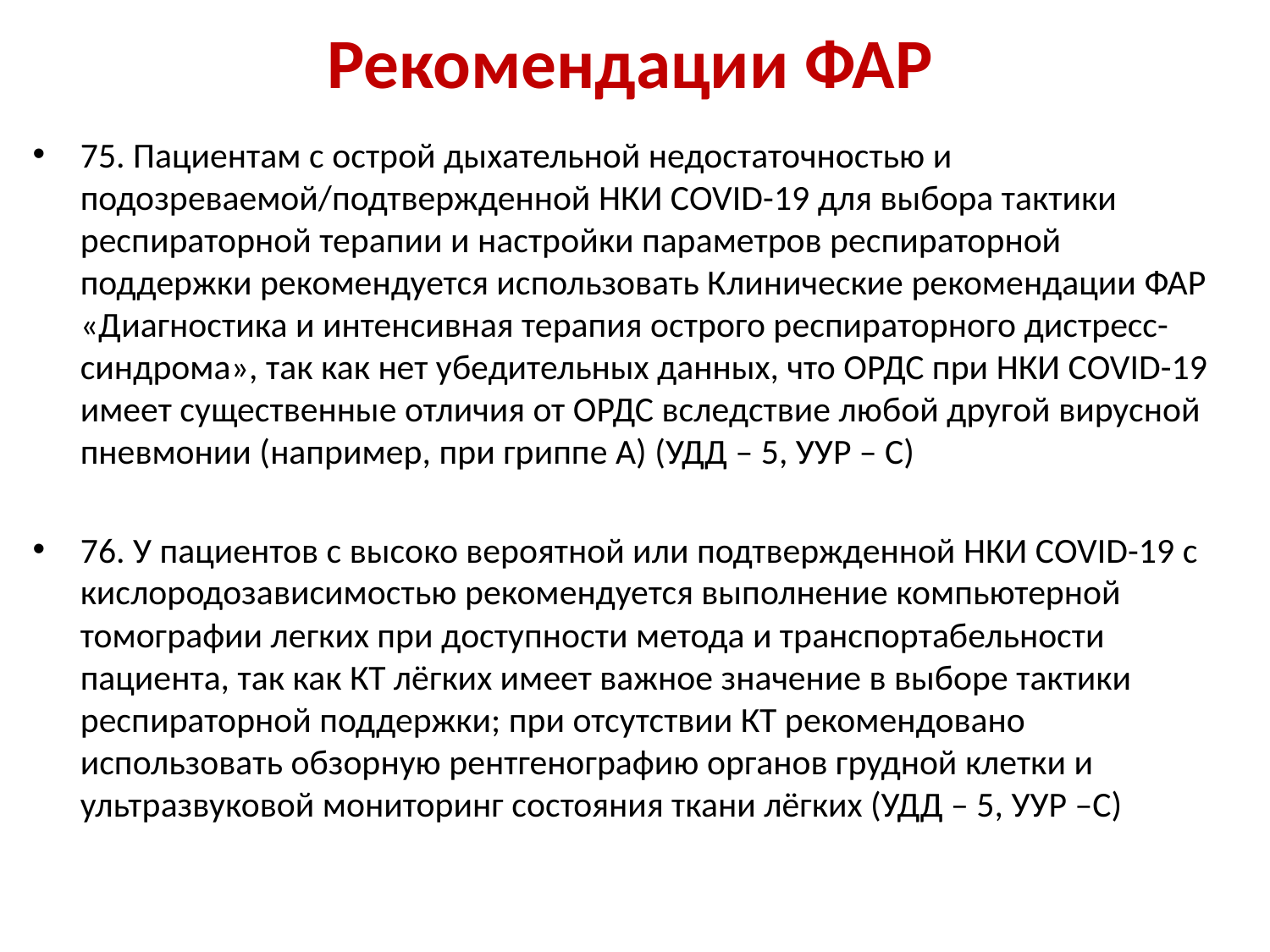

# Рекомендации ФАР
75. Пациентам с острой дыхательной недостаточностью и подозреваемой/подтвержденной НКИ COVID-19 для выбора тактики респираторной терапии и настройки параметров респираторной поддержки рекомендуется использовать Клинические рекомендации ФАР «Диагностика и интенсивная терапия острого респираторного дистресс-синдрома», так как нет убедительных данных, что ОРДС при НКИ COVID-19 имеет существенные отличия от ОРДС вследствие любой другой вирусной пневмонии (например, при гриппе А) (УДД – 5, УУР – С)

76. У пациентов с высоко вероятной или подтвержденной НКИ COVID-19 с кислородозависимостью рекомендуется выполнение компьютерной томографии легких при доступности метода и транспортабельности пациента, так как КТ лёгких имеет важное значение в выборе тактики респираторной поддержки; при отсутствии КТ рекомендовано использовать обзорную рентгенографию органов грудной клетки и ультразвуковой мониторинг состояния ткани лёгких (УДД – 5, УУР –С)